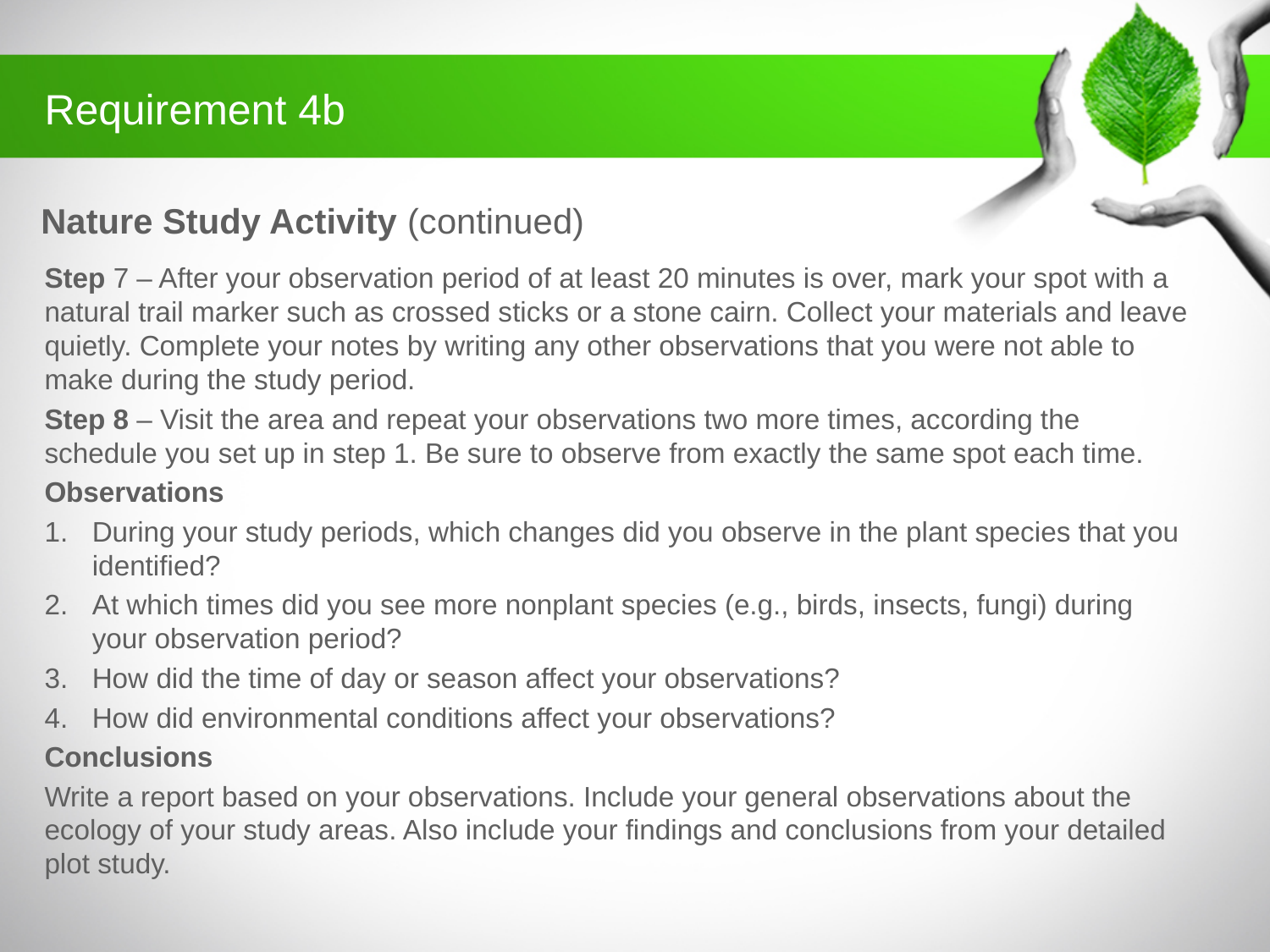

Requirement 4b
# Nature Study Activity (continued)
Step 7 – After your observation period of at least 20 minutes is over, mark your spot with a natural trail marker such as crossed sticks or a stone cairn. Collect your materials and leave quietly. Complete your notes by writing any other observations that you were not able to make during the study period.
Step 8 – Visit the area and repeat your observations two more times, according the schedule you set up in step 1. Be sure to observe from exactly the same spot each time.
Observations
During your study periods, which changes did you observe in the plant species that you identified?
At which times did you see more nonplant species (e.g., birds, insects, fungi) during your observation period?
How did the time of day or season affect your observations?
How did environmental conditions affect your observations?
Conclusions
Write a report based on your observations. Include your general observations about the ecology of your study areas. Also include your findings and conclusions from your detailed plot study.